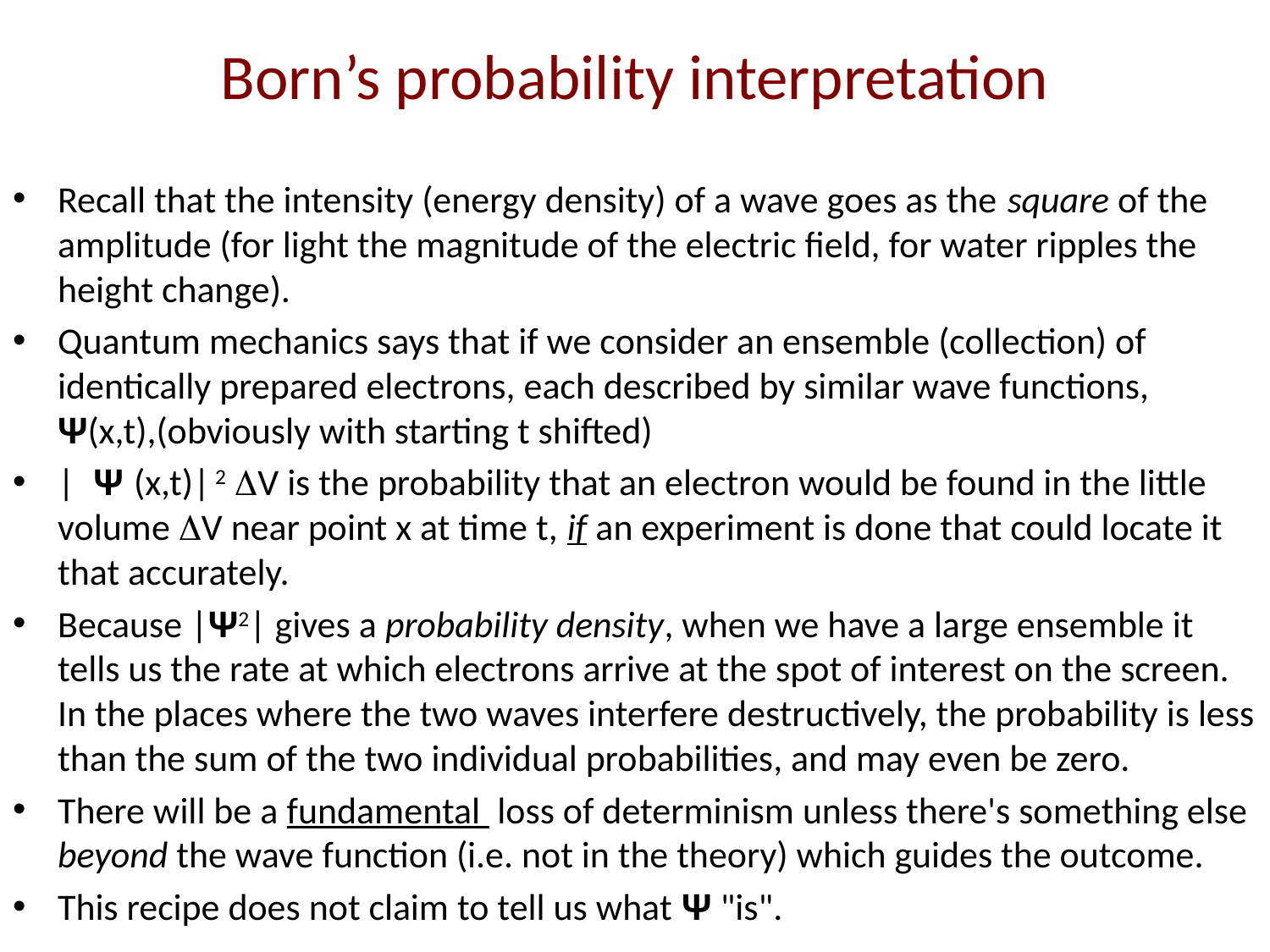

# Born’s probability interpretation
Recall that the intensity (energy density) of a wave goes as the square of the amplitude (for light the magnitude of the electric field, for water ripples the height change).
Quantum mechanics says that if we consider an ensemble (collection) of identically prepared electrons, each described by similar wave functions, Ψ(x,t),(obviously with starting t shifted)
| Ψ (x,t)| 2 ΔV is the probability that an electron would be found in the little volume ΔV near point x at time t, if an experiment is done that could locate it that accurately.
Because |Ψ2| gives a probability density, when we have a large ensemble it tells us the rate at which electrons arrive at the spot of interest on the screen.  In the places where the two waves interfere destructively, the probability is less than the sum of the two individual probabilities, and may even be zero.
There will be a fundamental  loss of determinism unless there's something else beyond the wave function (i.e. not in the theory) which guides the outcome.
This recipe does not claim to tell us what Ψ "is".